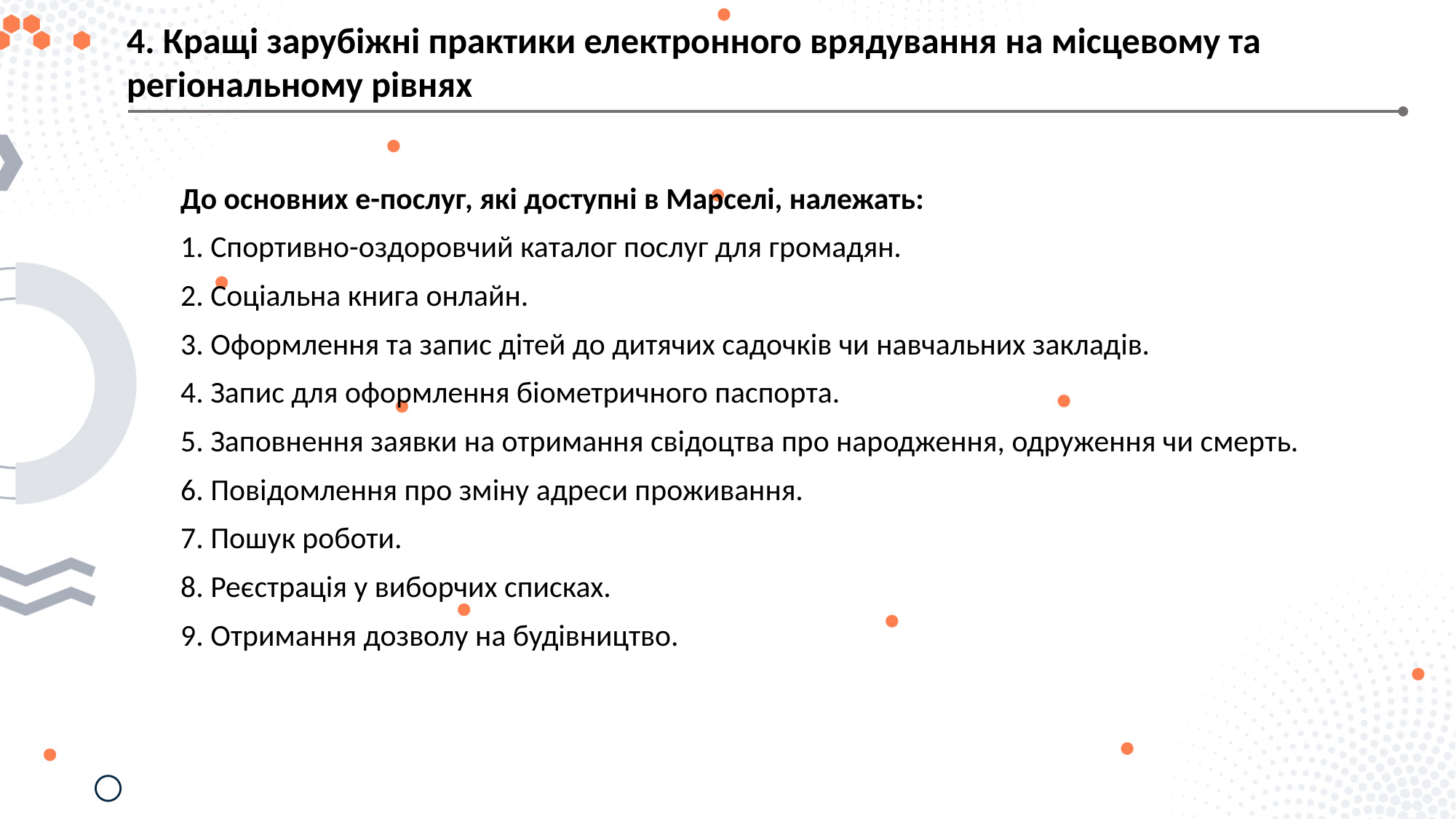

4. Кращі зарубіжні практики електронного врядування на місцевому та регіональному рівнях
До основних е-послуг, які доступні в Марселі, належать:
1. Спортивно-оздоровчий каталог послуг для громадян.
2. Соціальна книга онлайн.
3. Оформлення та запис дітей до дитячих садочків чи навчальних закладів.
4. Запис для оформлення біометричного паспорта.
5. Заповнення заявки на отримання свідоцтва про народження, одруження чи смерть.
6. Повідомлення про зміну адреси проживання.
7. Пошук роботи.
8. Реєстрація у виборчих списках.
9. Отримання дозволу на будівництво.